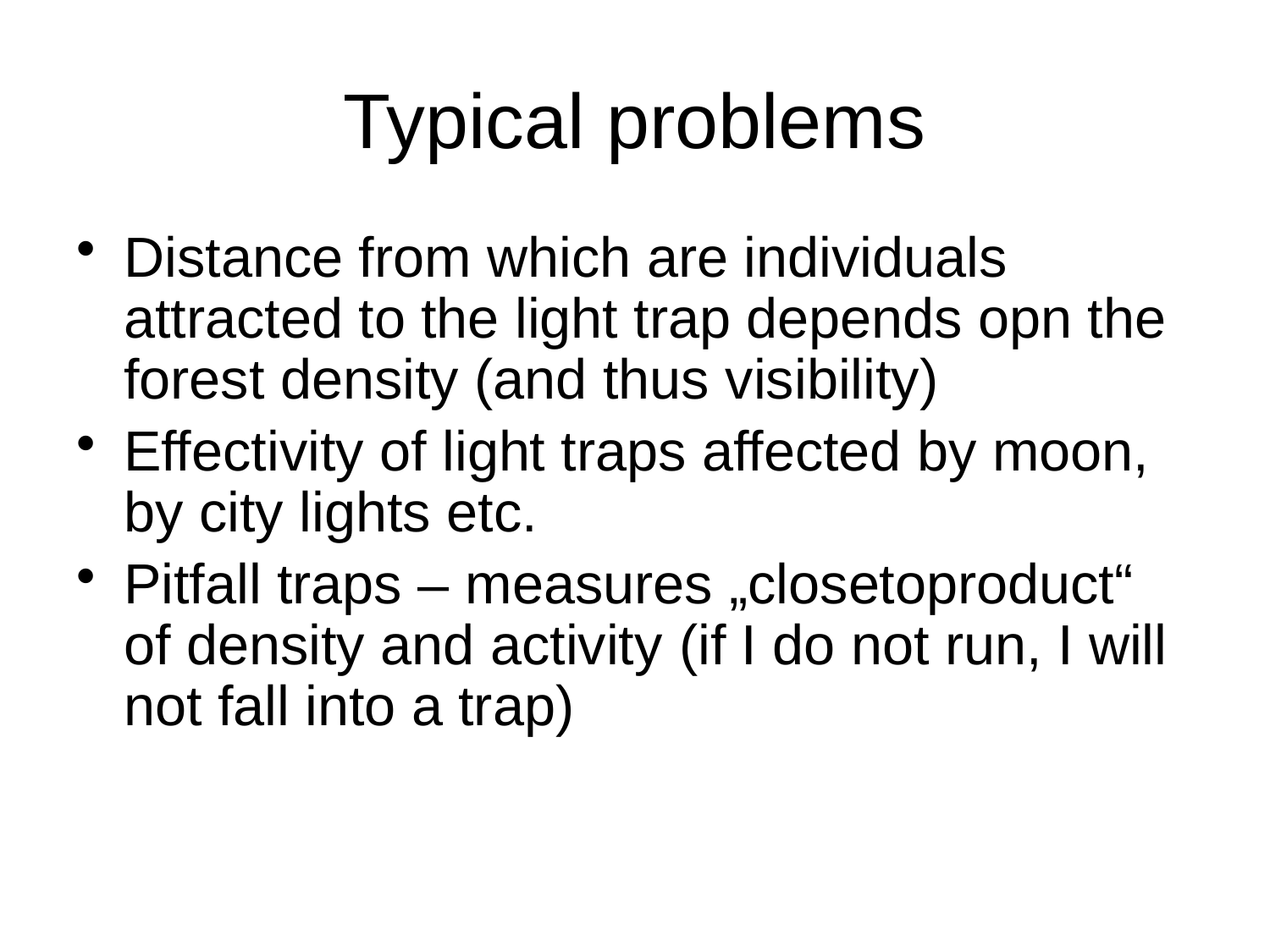

# Typical problems
Distance from which are individuals attracted to the light trap depends opn the forest density (and thus visibility)
Effectivity of light traps affected by moon, by city lights etc.
Pitfall traps – measures „closetoproduct“  of density and activity (if I do not run, I will not fall into a trap)